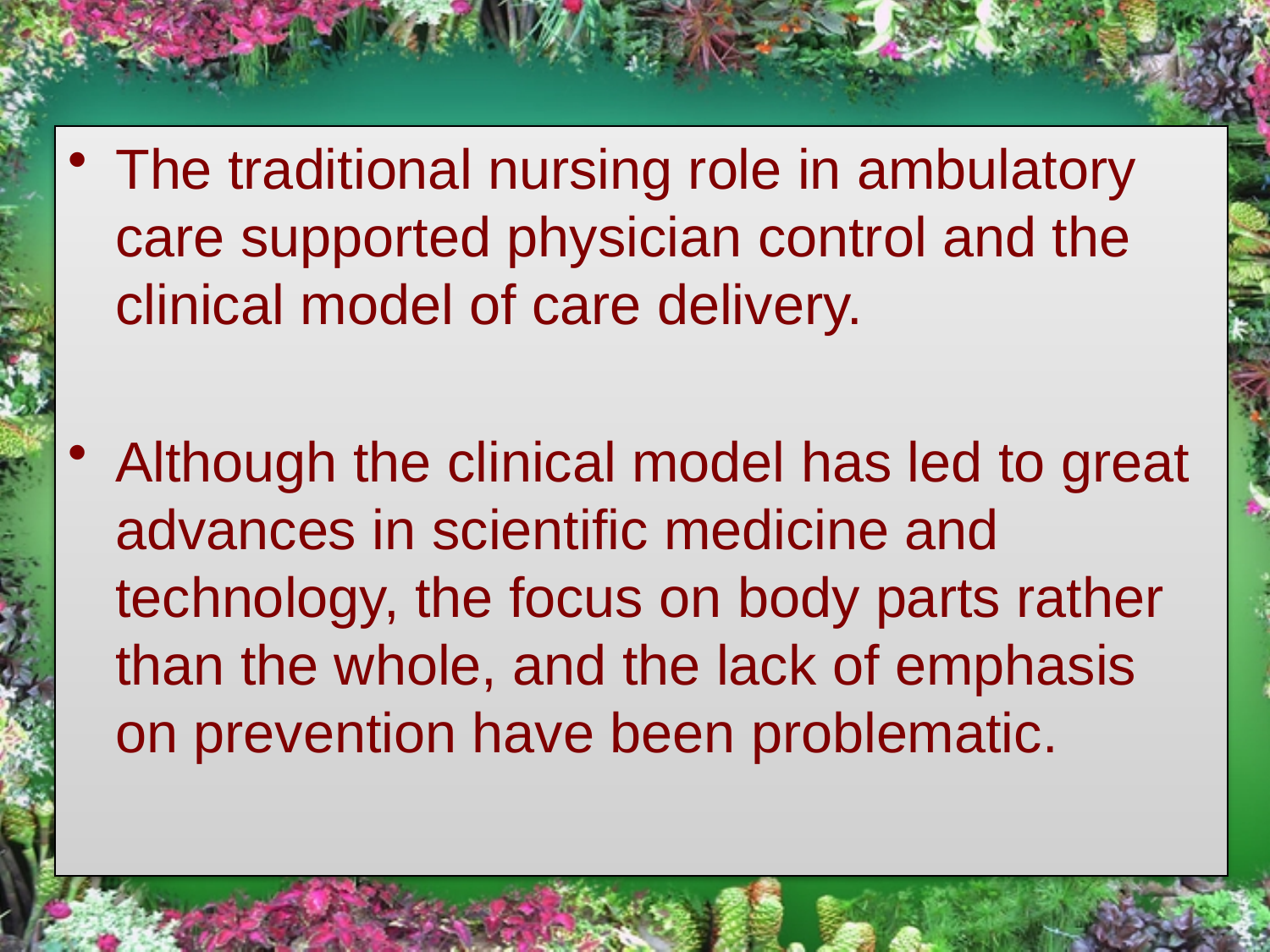

The traditional nursing role in ambulatory care supported physician control and the clinical model of care delivery.

Although the clinical model has led to great advances in scientific medicine and technology, the focus on body parts rather than the whole, and the lack of emphasis on prevention have been problematic.